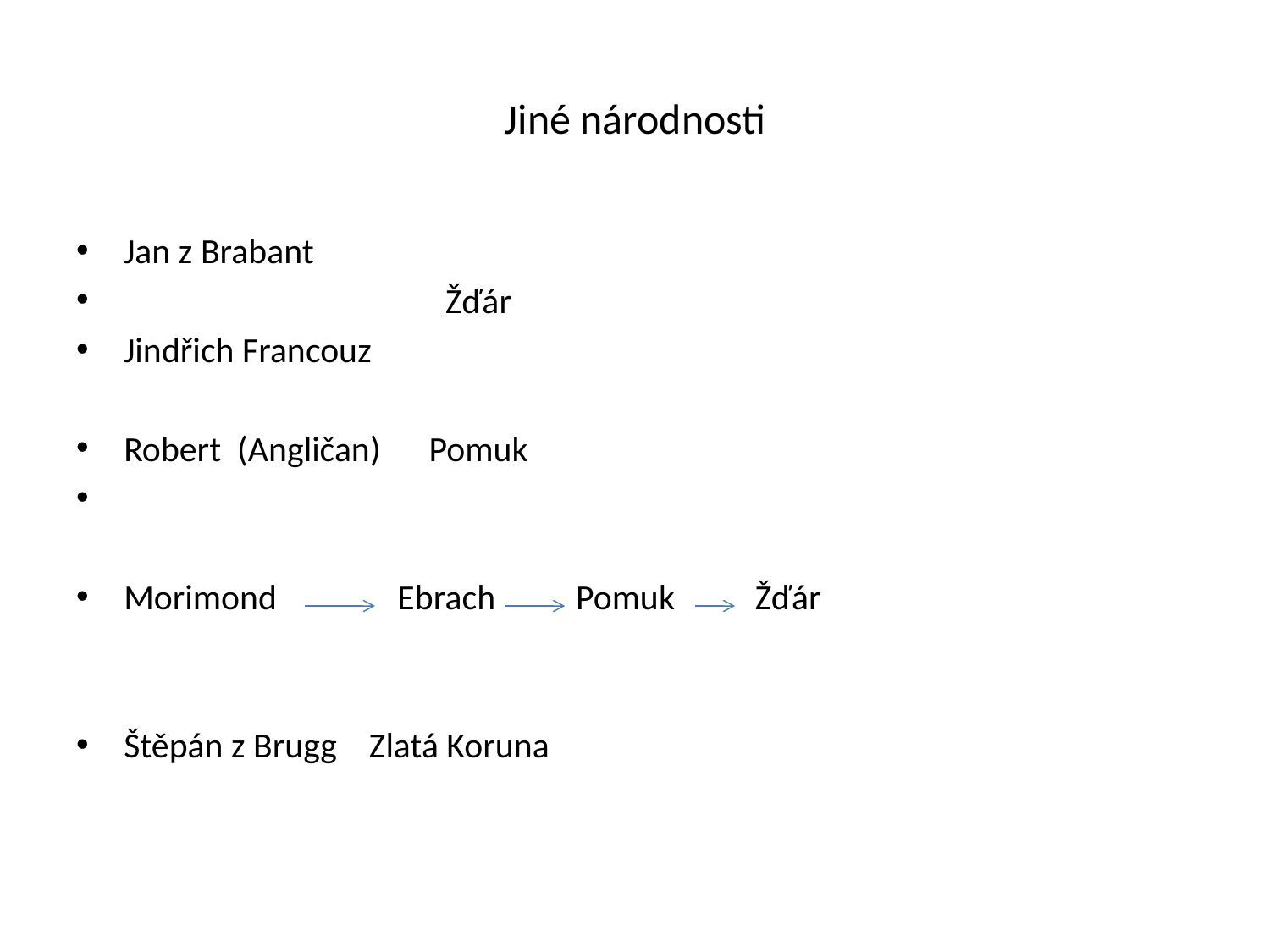

# Jiné národnosti
Jan z Brabant
                                        Žďár
Jindřich Francouz

Robert  (Angličan)      Pomuk

Morimond               Ebrach          Pomuk          Žďár

Štěpán z Brugg    Zlatá Koruna